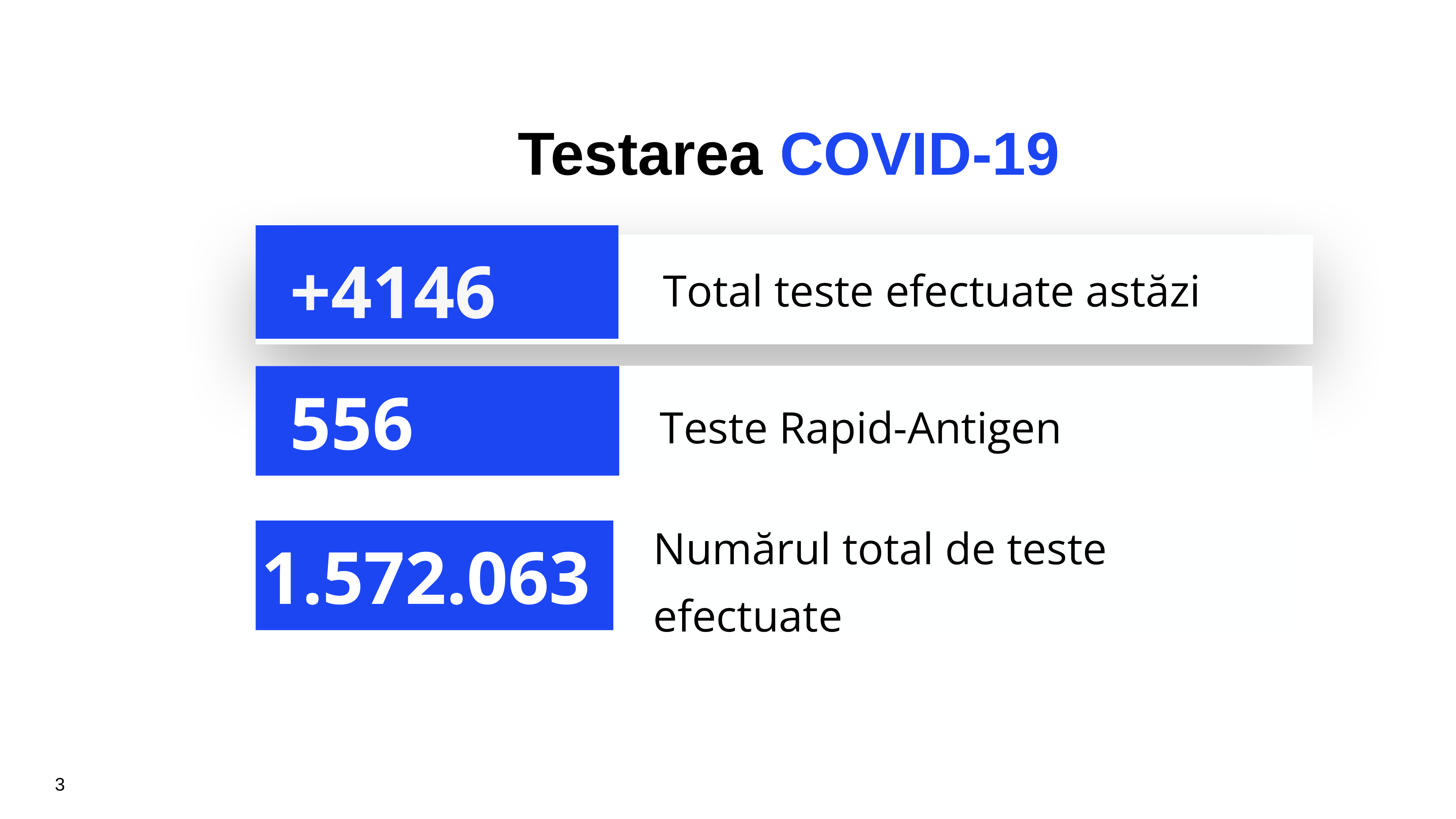

# Testarea COVID-19

+4146

Total teste efectuate astăzi

Teste Rapid-Antigen

556

Numărul total de teste efectuate

1.572.063
3